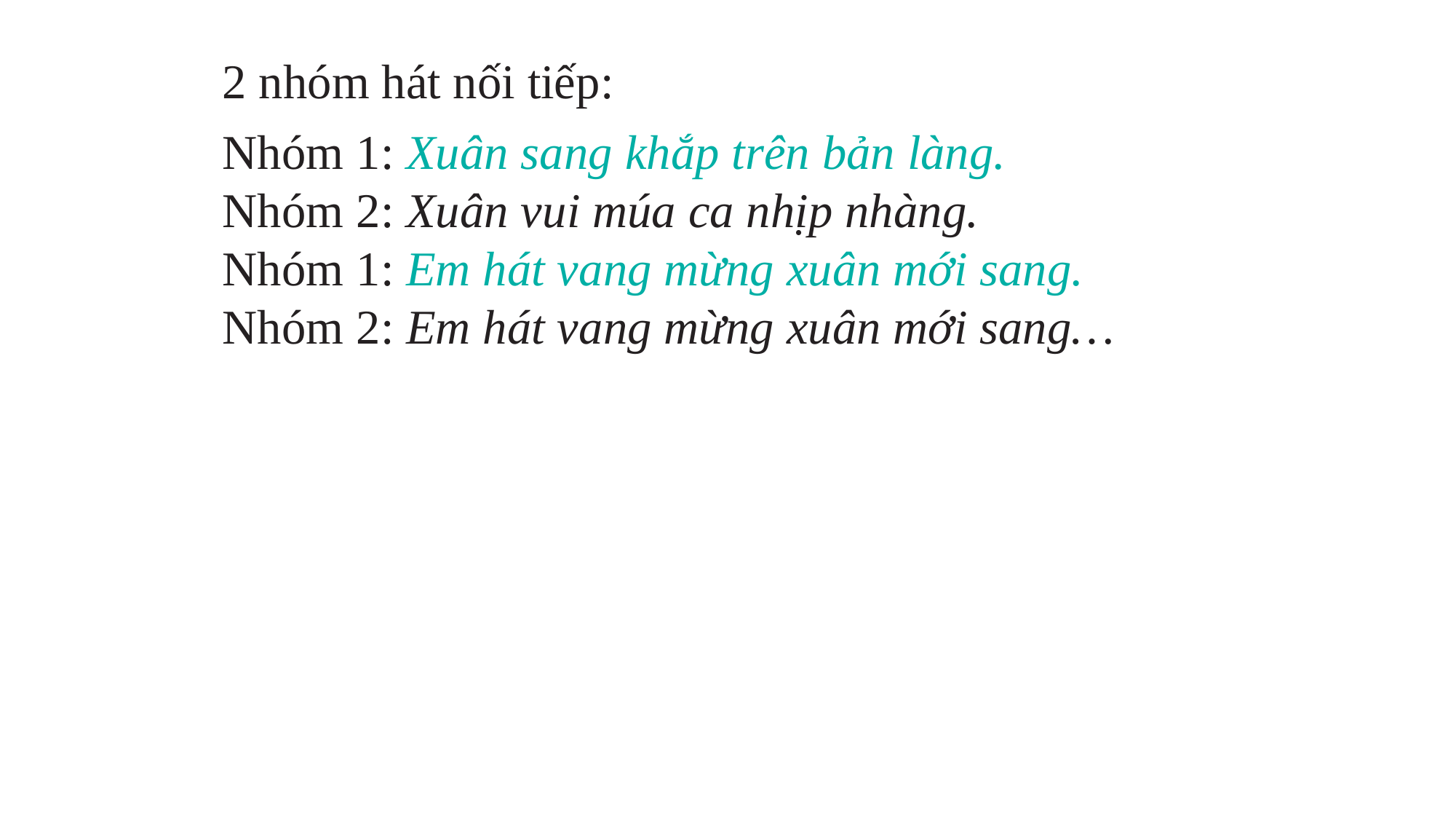

2 nhóm hát nối tiếp:
Nhóm 1: Xuân sang khắp trên bản làng.
Nhóm 2: Xuân vui múa ca nhịp nhàng.
Nhóm 1: Em hát vang mừng xuân mới sang.
Nhóm 2: Em hát vang mừng xuân mới sang…